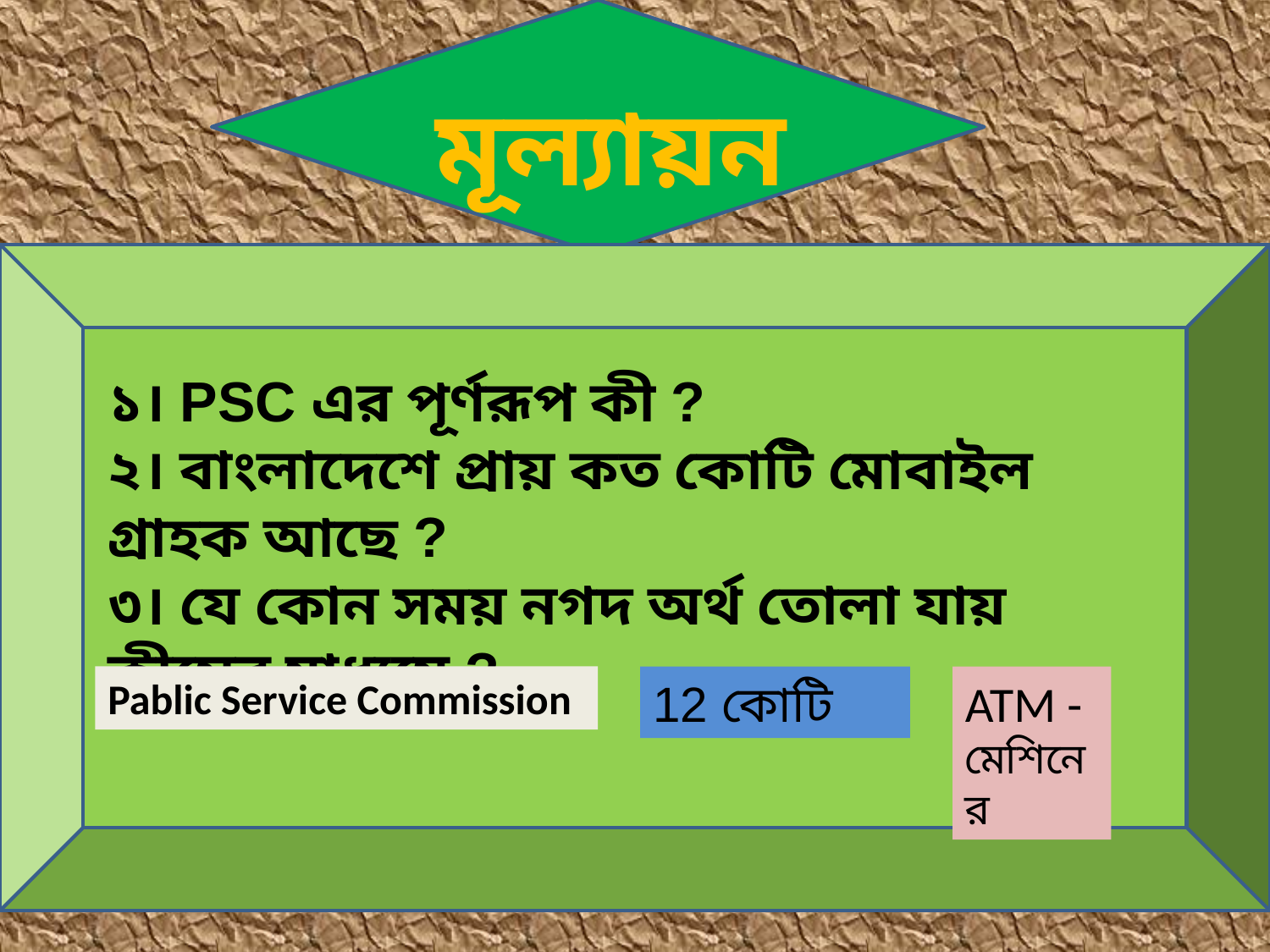

মূল্যায়ন

১। PSC এর পূর্ণরূপ কী ?
২। বাংলাদেশে প্রায় কত কোটি মোবাইল গ্রাহক আছে ?
৩। যে কোন সময় নগদ অর্থ তোলা যায় কীসের মাধ্যমে ?
Pablic Service Commission
12 কোটি
ATM -মেশিনের